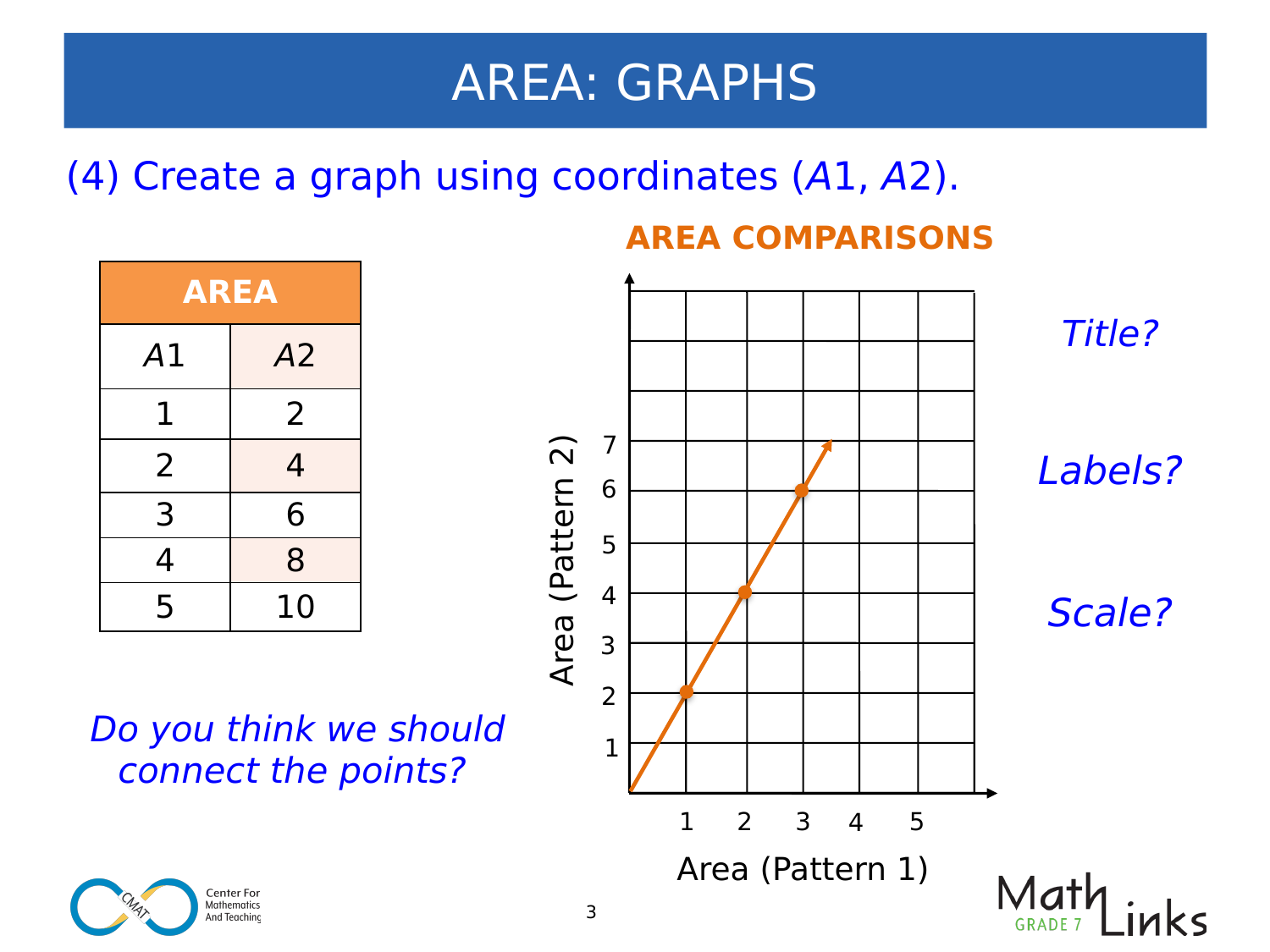

# AREA: GRAPHS
(4) Create a graph using coordinates (A1, A2).
AREA COMPARISONS
| AREA |  |
| --- | --- |
| A1 | A2 |
| 1 | 2 |
| 2 | 4 |
| 3 | 6 |
| 4 | 8 |
| 5 | 10 |

Title?
Area (Pattern 2)
Area (Pattern 1)
7
6
5
4
3
2
1
5
1
2
3
4
Labels?

Scale?
Do you think we should connect the points?